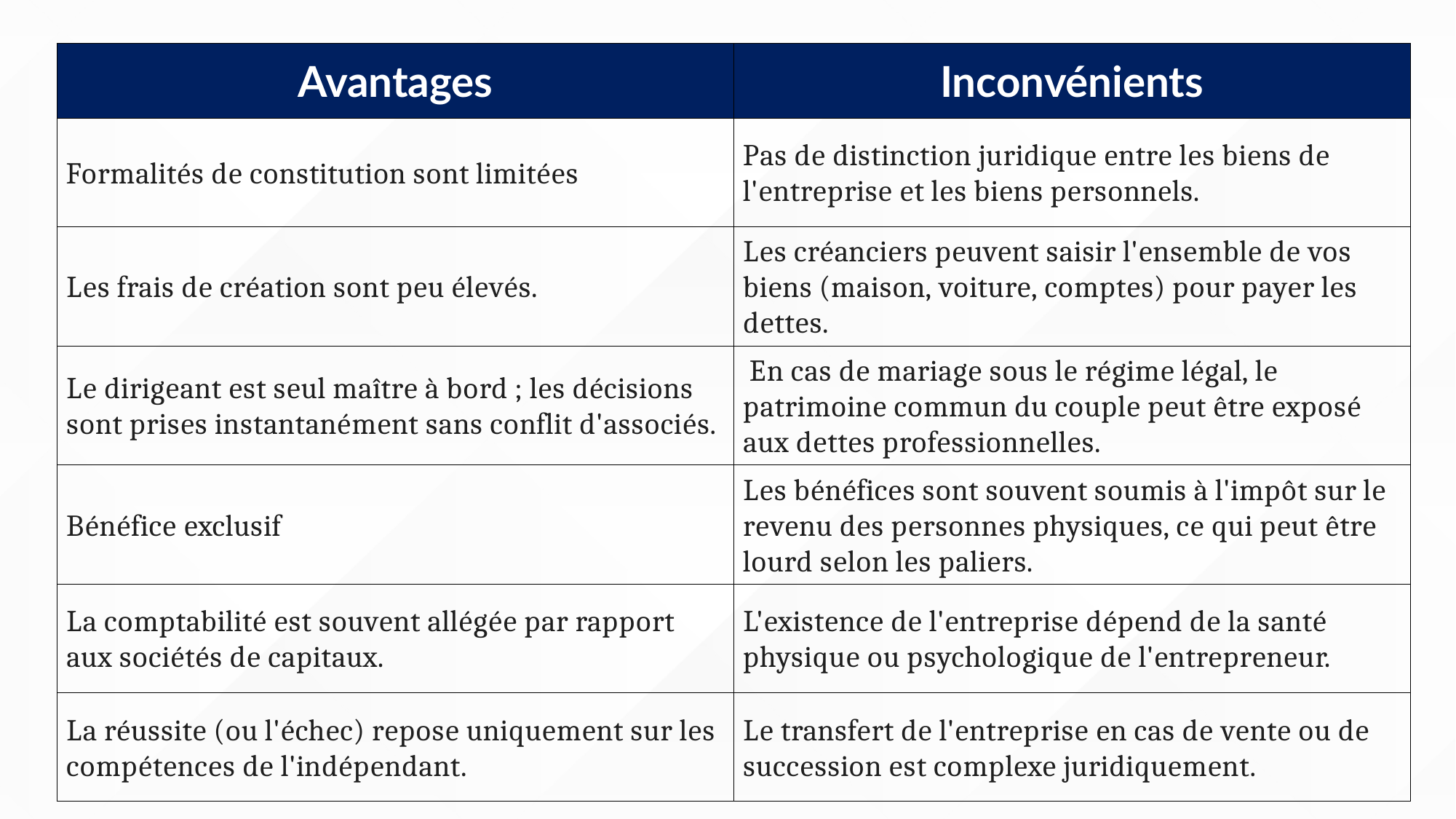

| Avantages | Inconvénients |
| --- | --- |
| Formalités de constitution sont limitées | Pas de distinction juridique entre les biens de l'entreprise et les biens personnels. |
| Les frais de création sont peu élevés. | Les créanciers peuvent saisir l'ensemble de vos biens (maison, voiture, comptes) pour payer les dettes. |
| Le dirigeant est seul maître à bord ; les décisions sont prises instantanément sans conflit d'associés. | En cas de mariage sous le régime légal, le patrimoine commun du couple peut être exposé aux dettes professionnelles. |
| Bénéfice exclusif | Les bénéfices sont souvent soumis à l'impôt sur le revenu des personnes physiques, ce qui peut être lourd selon les paliers. |
| La comptabilité est souvent allégée par rapport aux sociétés de capitaux. | L'existence de l'entreprise dépend de la santé physique ou psychologique de l'entrepreneur. |
| La réussite (ou l'échec) repose uniquement sur les compétences de l'indépendant. | Le transfert de l'entreprise en cas de vente ou de succession est complexe juridiquement. |